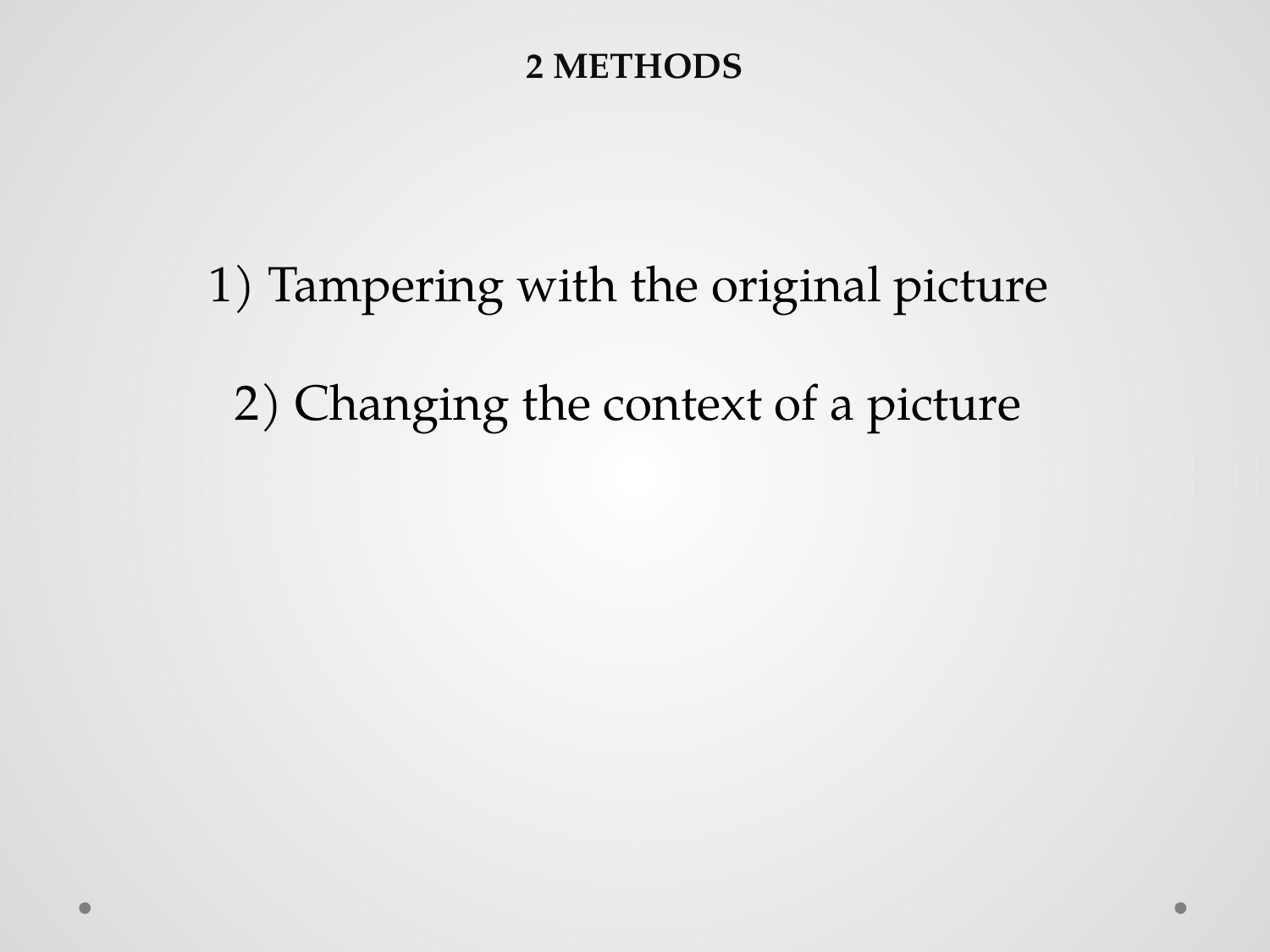

# 2 METHODS

1) Tampering with the original picture

2) Changing the context of a picture